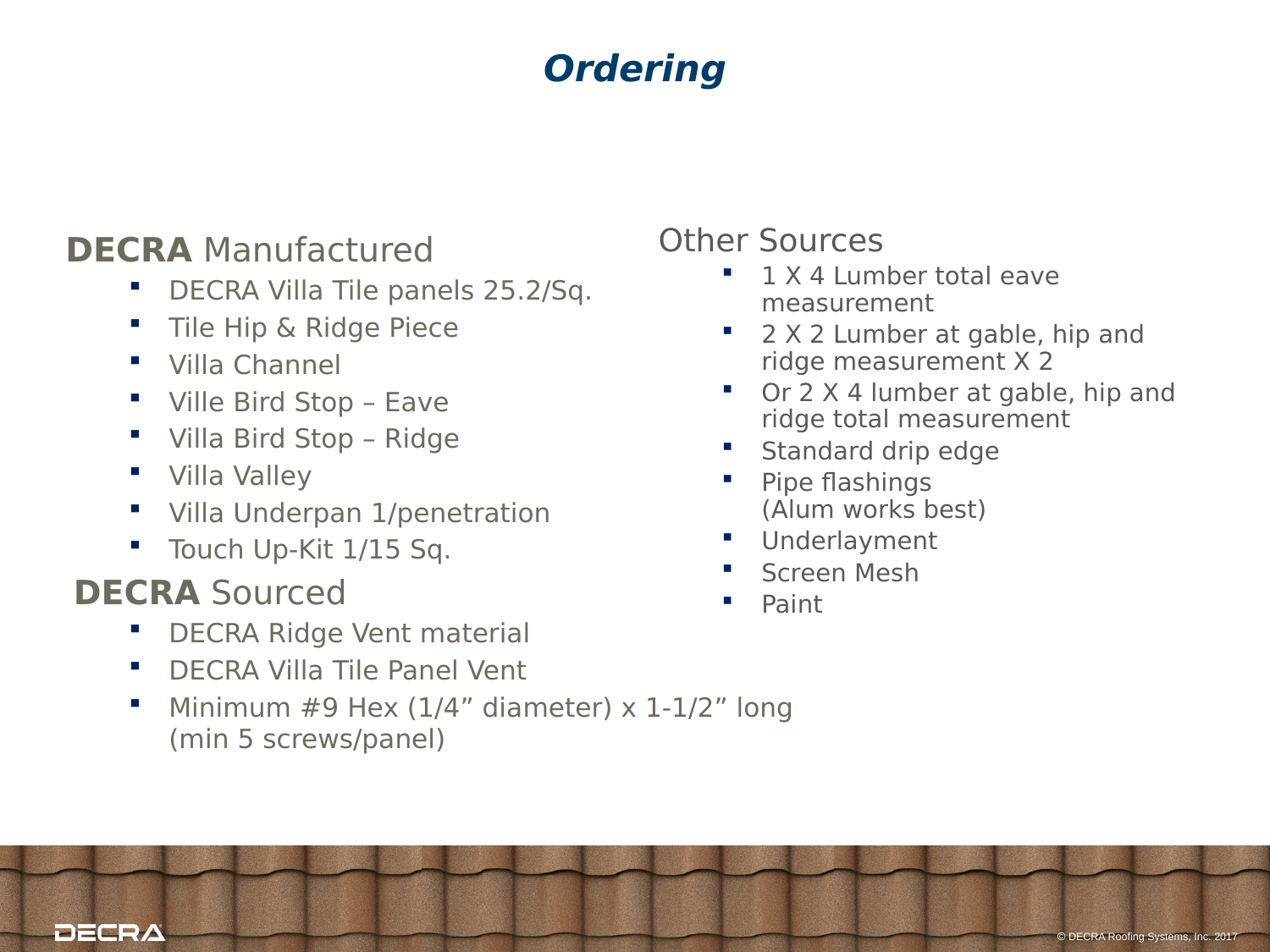

# Ordering
Other Sources
1 X 4 Lumber total eave measurement
2 X 2 Lumber at gable, hip and ridge measurement X 2
Or 2 X 4 lumber at gable, hip and ridge total measurement
Standard drip edge
Pipe flashings
(Alum works best)
Underlayment
Screen Mesh
Paint
DECRA Manufactured
DECRA Villa Tile panels 25.2/Sq.
Tile Hip & Ridge Piece
Villa Channel
Ville Bird Stop – Eave
Villa Bird Stop – Ridge
Villa Valley
Villa Underpan 1/penetration
Touch Up-Kit 1/15 Sq.
DECRA Sourced
DECRA Ridge Vent material
DECRA Villa Tile Panel Vent
Minimum #9 Hex (1/4” diameter) x 1-1/2” long (min 5 screws/panel)